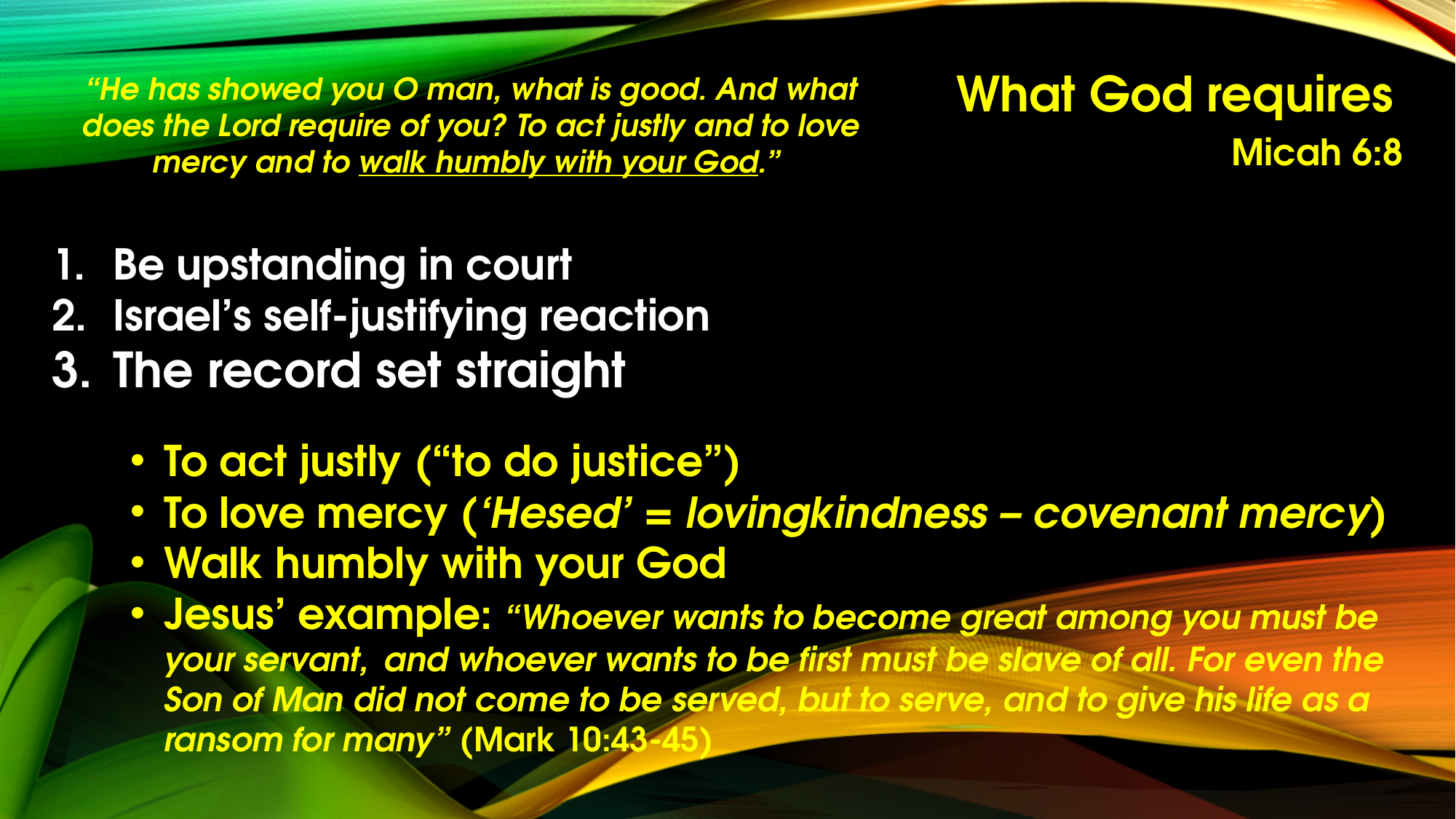

“He has showed you O man, what is good. And what does the Lord require of you? To act justly and to love mercy and to walk humbly with your God.”
# What God requires
Micah 6:8
Be upstanding in court
Israel’s self-justifying reaction
The record set straight
To act justly (“to do justice”)
To love mercy (‘Hesed’ = lovingkindness – covenant mercy)
Walk humbly with your God
Jesus’ example: “Whoever wants to become great among you must be your servant,  and whoever wants to be first must be slave of all. For even the Son of Man did not come to be served, but to serve, and to give his life as a ransom for many” (Mark 10:43-45)